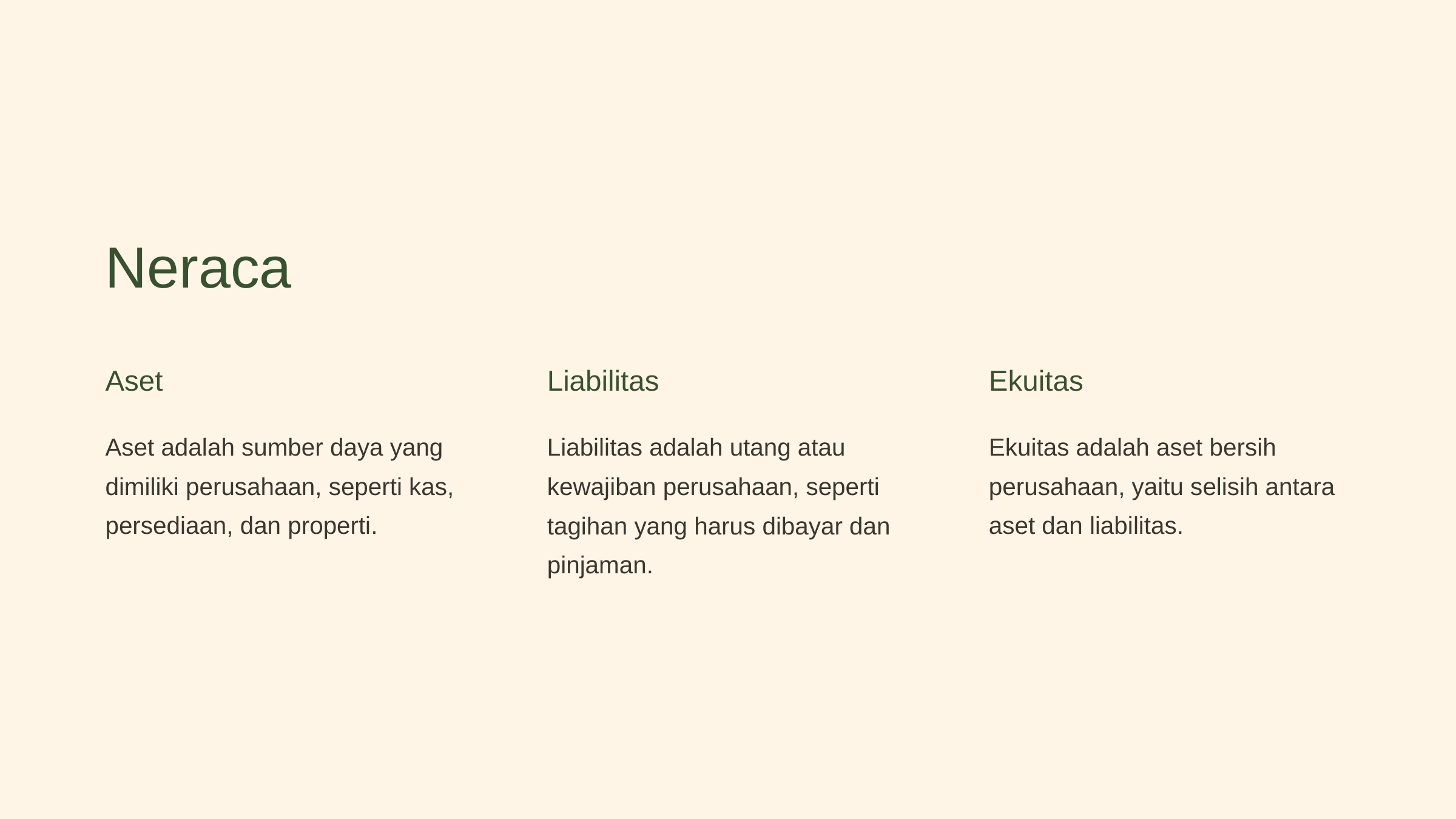

Neraca
Aset
Liabilitas
Ekuitas
Aset adalah sumber daya yang dimiliki perusahaan, seperti kas, persediaan, dan properti.
Liabilitas adalah utang atau kewajiban perusahaan, seperti tagihan yang harus dibayar dan pinjaman.
Ekuitas adalah aset bersih perusahaan, yaitu selisih antara aset dan liabilitas.